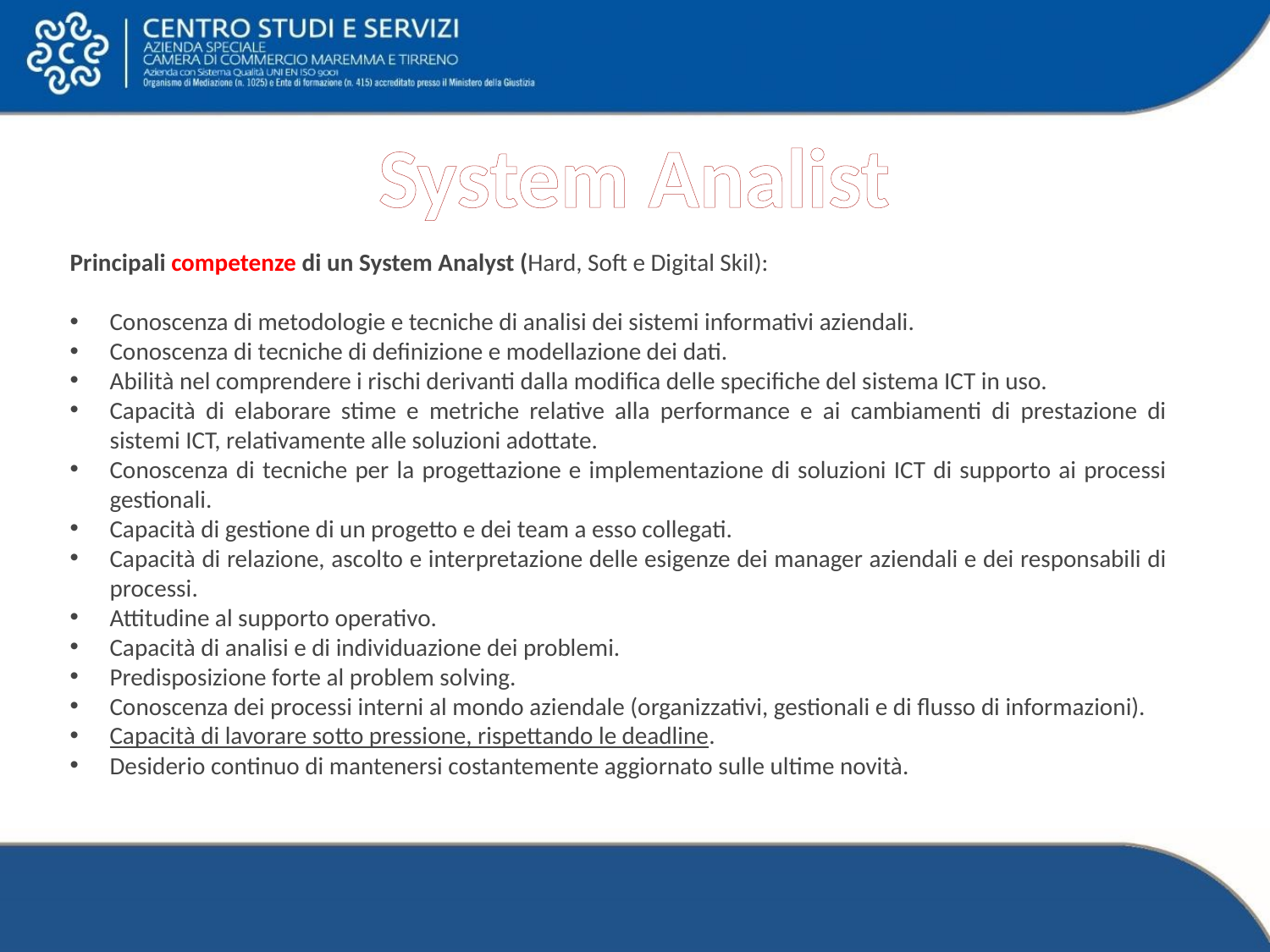

System Analist
Principali competenze di un System Analyst (Hard, Soft e Digital Skil):

Conoscenza di metodologie e tecniche di analisi dei sistemi informativi aziendali.
Conoscenza di tecniche di definizione e modellazione dei dati.
Abilità nel comprendere i rischi derivanti dalla modifica delle specifiche del sistema ICT in uso.
Capacità di elaborare stime e metriche relative alla performance e ai cambiamenti di prestazione di sistemi ICT, relativamente alle soluzioni adottate.
Conoscenza di tecniche per la progettazione e implementazione di soluzioni ICT di supporto ai processi gestionali.
Capacità di gestione di un progetto e dei team a esso collegati.
Capacità di relazione, ascolto e interpretazione delle esigenze dei manager aziendali e dei responsabili di processi.
Attitudine al supporto operativo.
Capacità di analisi e di individuazione dei problemi.
Predisposizione forte al problem solving.
Conoscenza dei processi interni al mondo aziendale (organizzativi, gestionali e di flusso di informazioni).
Capacità di lavorare sotto pressione, rispettando le deadline.
Desiderio continuo di mantenersi costantemente aggiornato sulle ultime novità.